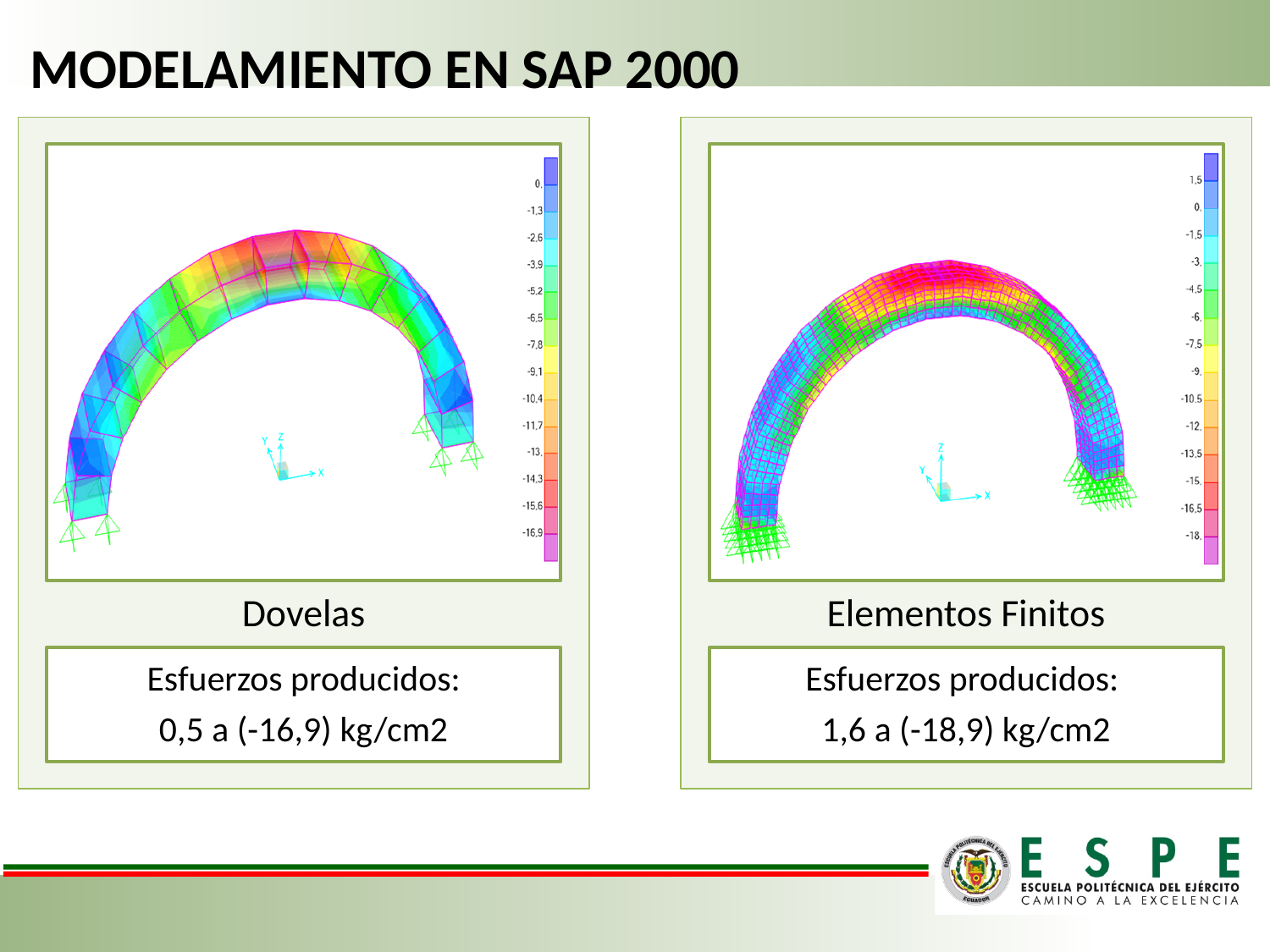

Esfuerzos producidos:
0,5 a (-16,9) kg/cm2
Dovelas
Esfuerzos producidos:
1,6 a (-18,9) kg/cm2
Elementos Finitos
MODELAMIENTO EN SAP 2000